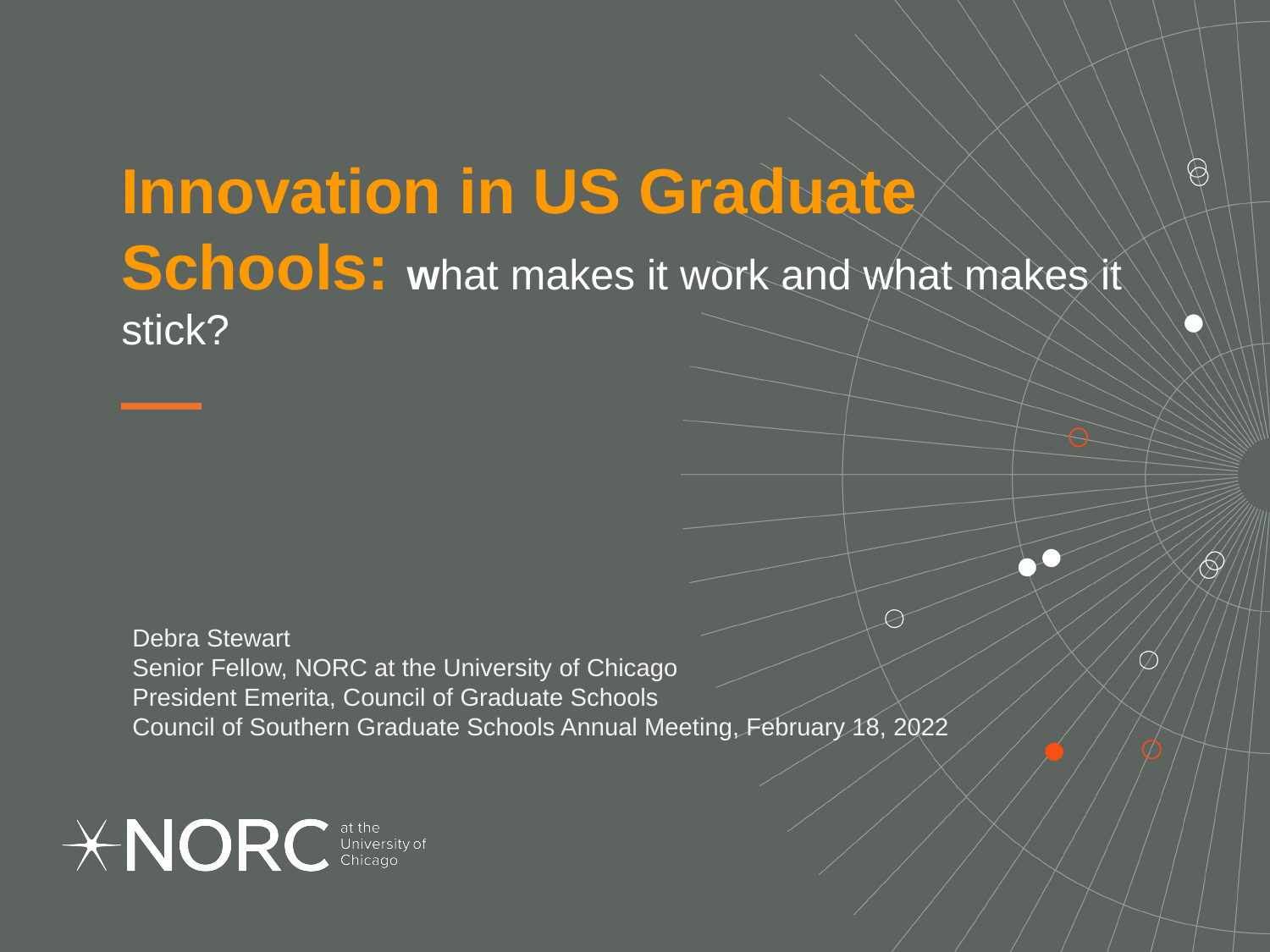

# Innovation in US Graduate Schools: what makes it work and what makes it stick?
Debra Stewart
Senior Fellow, NORC at the University of Chicago
President Emerita, Council of Graduate Schools
Council of Southern Graduate Schools Annual Meeting, February 18, 2022